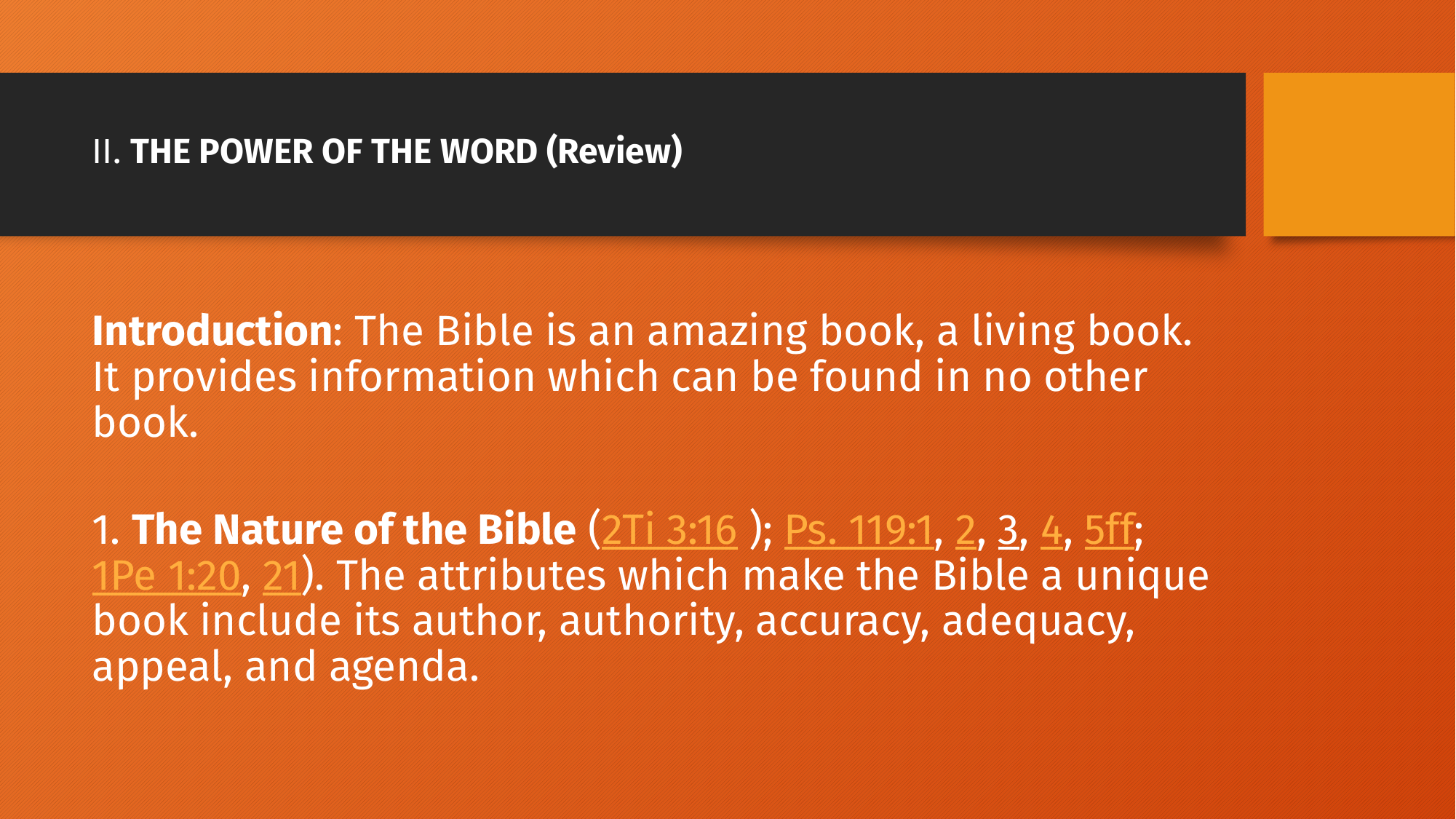

# II. THE POWER OF THE WORD (Review)

Introduction: The Bible is an amazing book, a living book. It provides information which can be found in no other book.
1. The Nature of the Bible (2Ti 3:16 ); Ps. 119:1, 2, 3, 4, 5ff; 1Pe 1:20, 21). The attributes which make the Bible a unique book include its author, authority, accuracy, adequacy, appeal, and agenda.